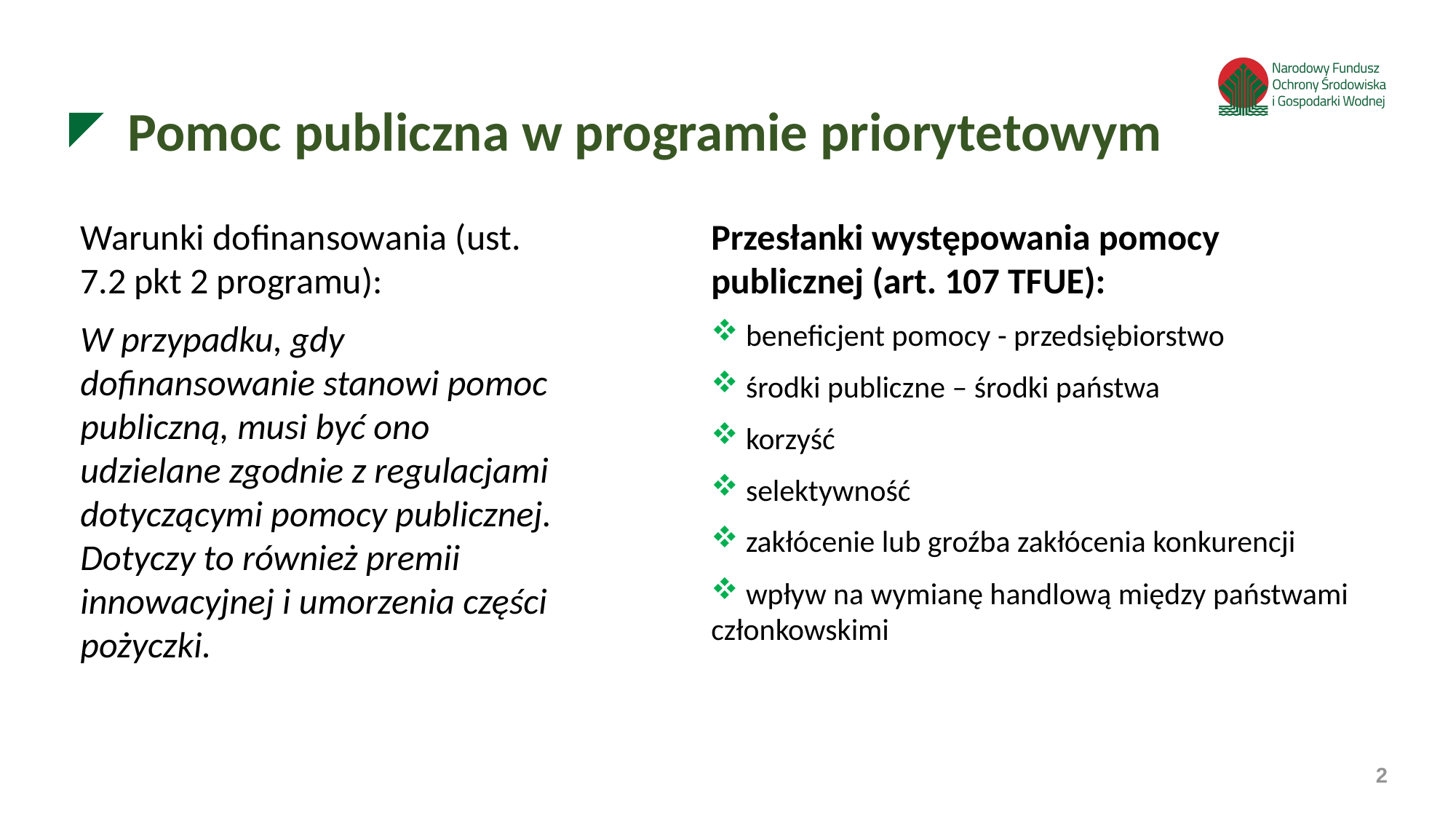

Pomoc publiczna w programie priorytetowym
Warunki dofinansowania (ust. 7.2 pkt 2 programu):
W przypadku, gdy dofinansowanie stanowi pomoc publiczną, musi być ono udzielane zgodnie z regulacjami dotyczącymi pomocy publicznej. Dotyczy to również premii innowacyjnej i umorzenia części pożyczki.
Przesłanki występowania pomocy publicznej (art. 107 TFUE):
 beneficjent pomocy - przedsiębiorstwo
 środki publiczne – środki państwa
 korzyść
 selektywność
 zakłócenie lub groźba zakłócenia konkurencji
 wpływ na wymianę handlową między państwami członkowskimi